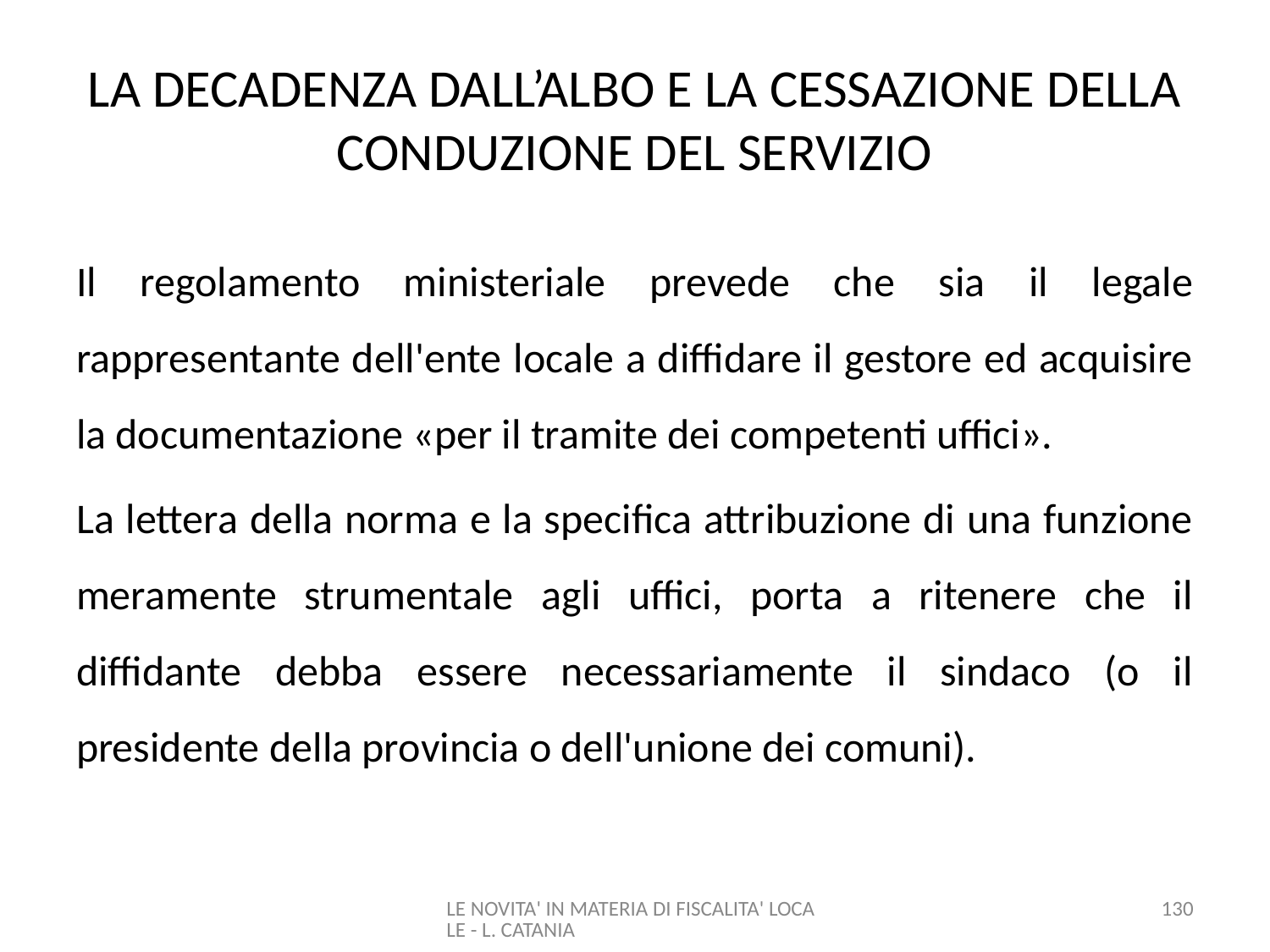

# LA DECADENZA DALL’ALBO E LA CESSAZIONE DELLA CONDUZIONE DEL SERVIZIO
Il regolamento ministeriale prevede che sia il legale rappresentante dell'ente locale a diffidare il gestore ed acquisire la documentazione «per il tramite dei competenti uffici».
La lettera della norma e la specifica attribuzione di una funzione meramente strumentale agli uffici, porta a ritenere che il diffidante debba essere necessariamente il sindaco (o il presidente della provincia o dell'unione dei comuni).

LE NOVITA' IN MATERIA DI FISCALITA' LOCALE - L. CATANIA
130